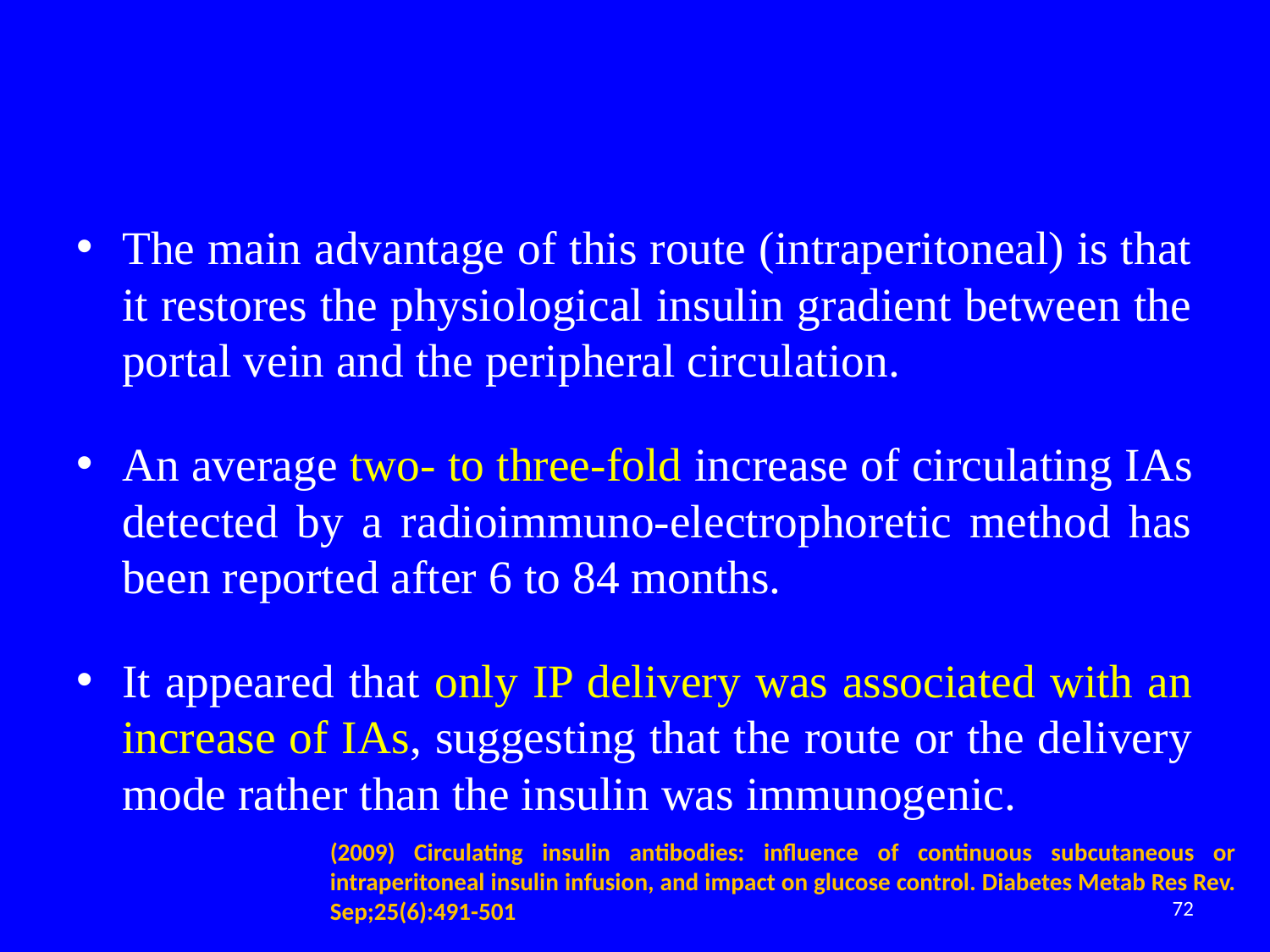

#
The main advantage of this route (intraperitoneal) is that it restores the physiological insulin gradient between the portal vein and the peripheral circulation.

An average two- to three-fold increase of circulating IAs detected by a radioimmuno-electrophoretic method has been reported after 6 to 84 months.

It appeared that only IP delivery was associated with an increase of IAs, suggesting that the route or the delivery mode rather than the insulin was immunogenic.
(2009) Circulating insulin antibodies: influence of continuous subcutaneous or intraperitoneal insulin infusion, and impact on glucose control. Diabetes Metab Res Rev. Sep;25(6):491-501

72